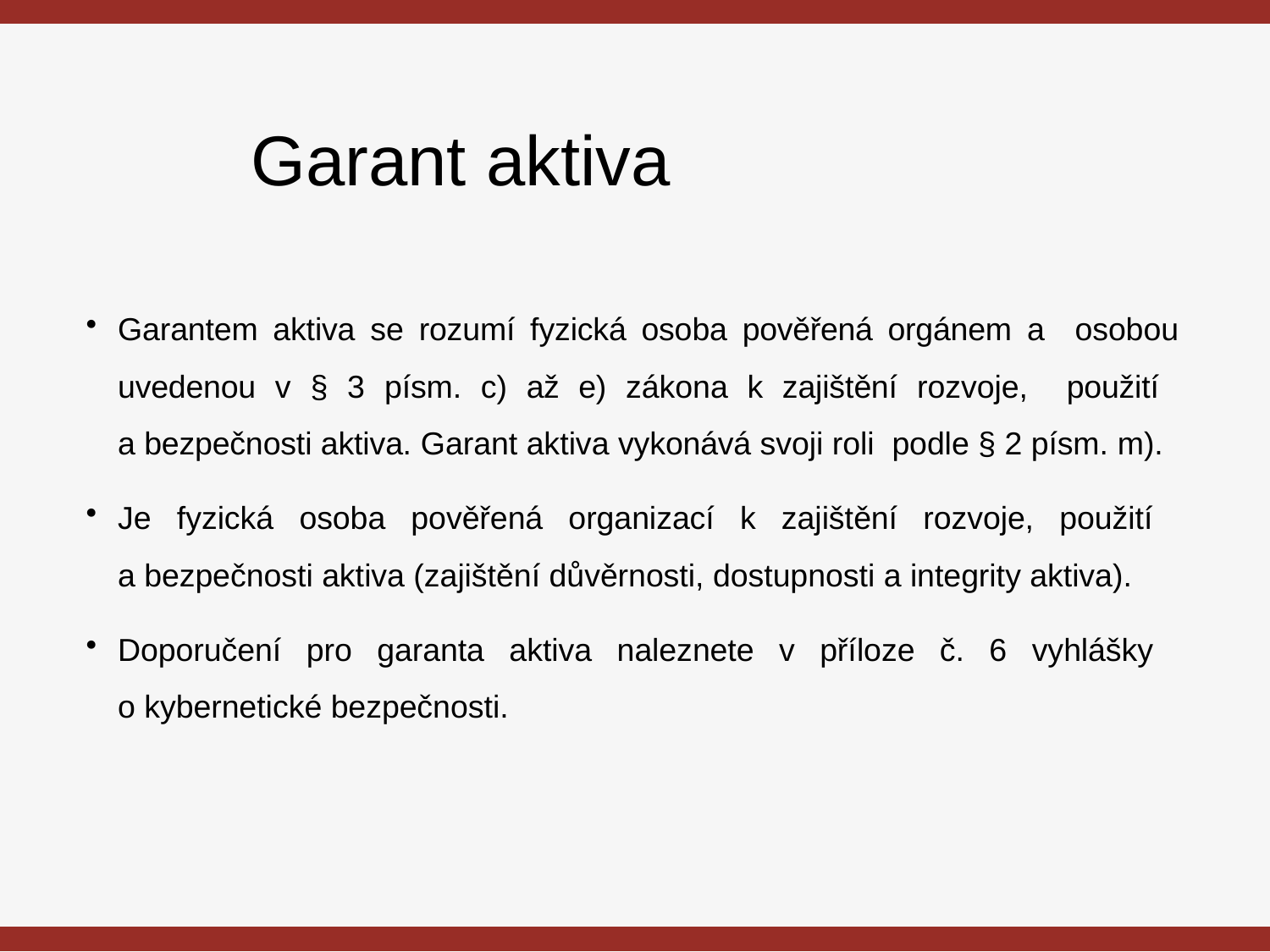

Garant aktiva
Garantem aktiva se rozumí fyzická osoba pověřená orgánem a  osobou uvedenou v § 3 písm. c) až e) zákona k zajištění rozvoje,  použití
a bezpečnosti aktiva. Garant aktiva vykonává svoji roli  podle § 2 písm. m).
Je fyzická osoba pověřená organizací k zajištění rozvoje, použití
a bezpečnosti aktiva (zajištění důvěrnosti, dostupnosti a integrity aktiva).
Doporučení pro garanta aktiva naleznete v příloze č. 6 vyhlášky
o kybernetické bezpečnosti.